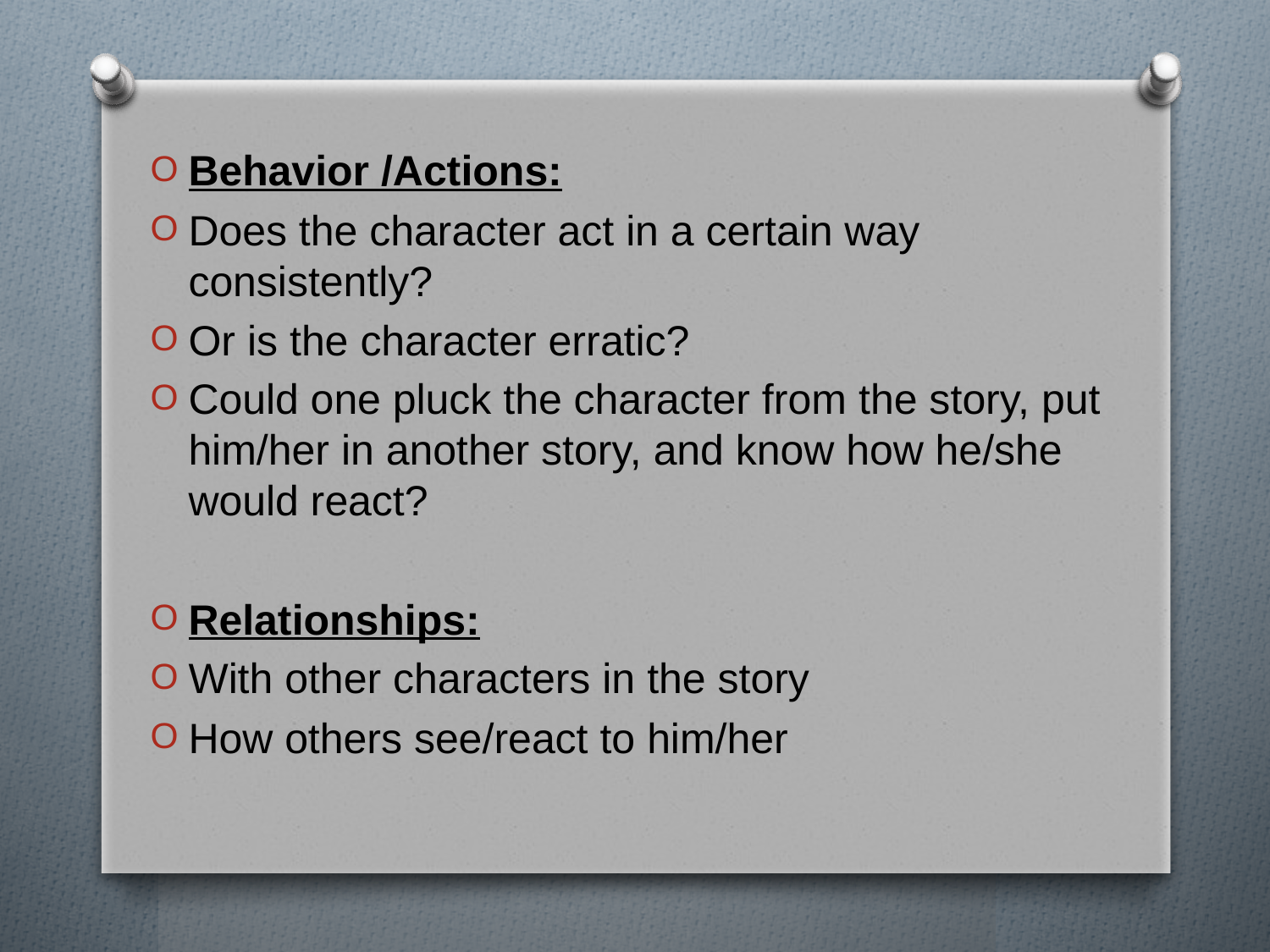

Behavior /Actions:
Does the character act in a certain way consistently?
Or is the character erratic?
Could one pluck the character from the story, put him/her in another story, and know how he/she would react?

Relationships:
With other characters in the story
How others see/react to him/her